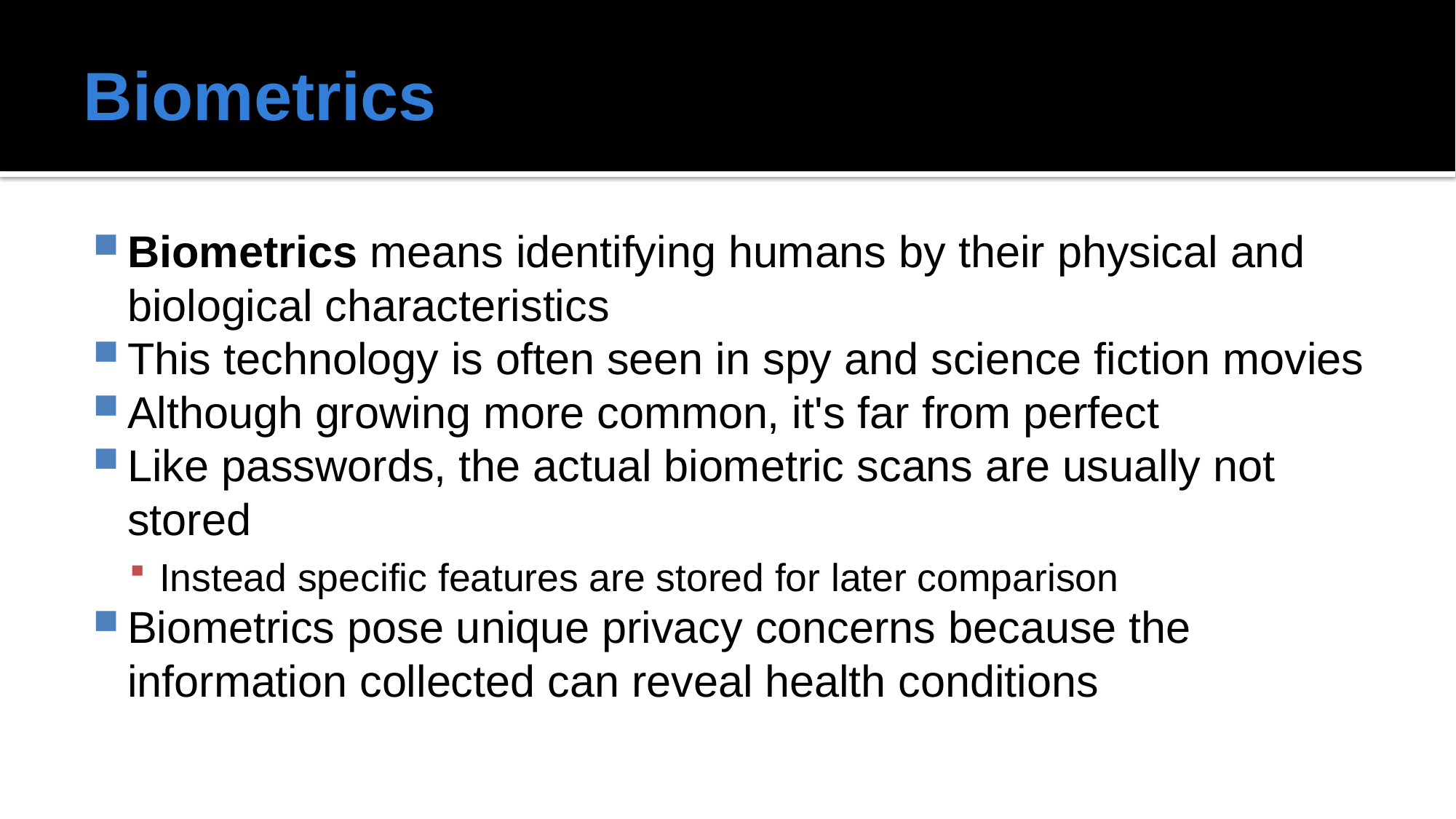

# Biometrics
Biometrics means identifying humans by their physical and biological characteristics
This technology is often seen in spy and science fiction movies
Although growing more common, it's far from perfect
Like passwords, the actual biometric scans are usually not stored
Instead specific features are stored for later comparison
Biometrics pose unique privacy concerns because the information collected can reveal health conditions